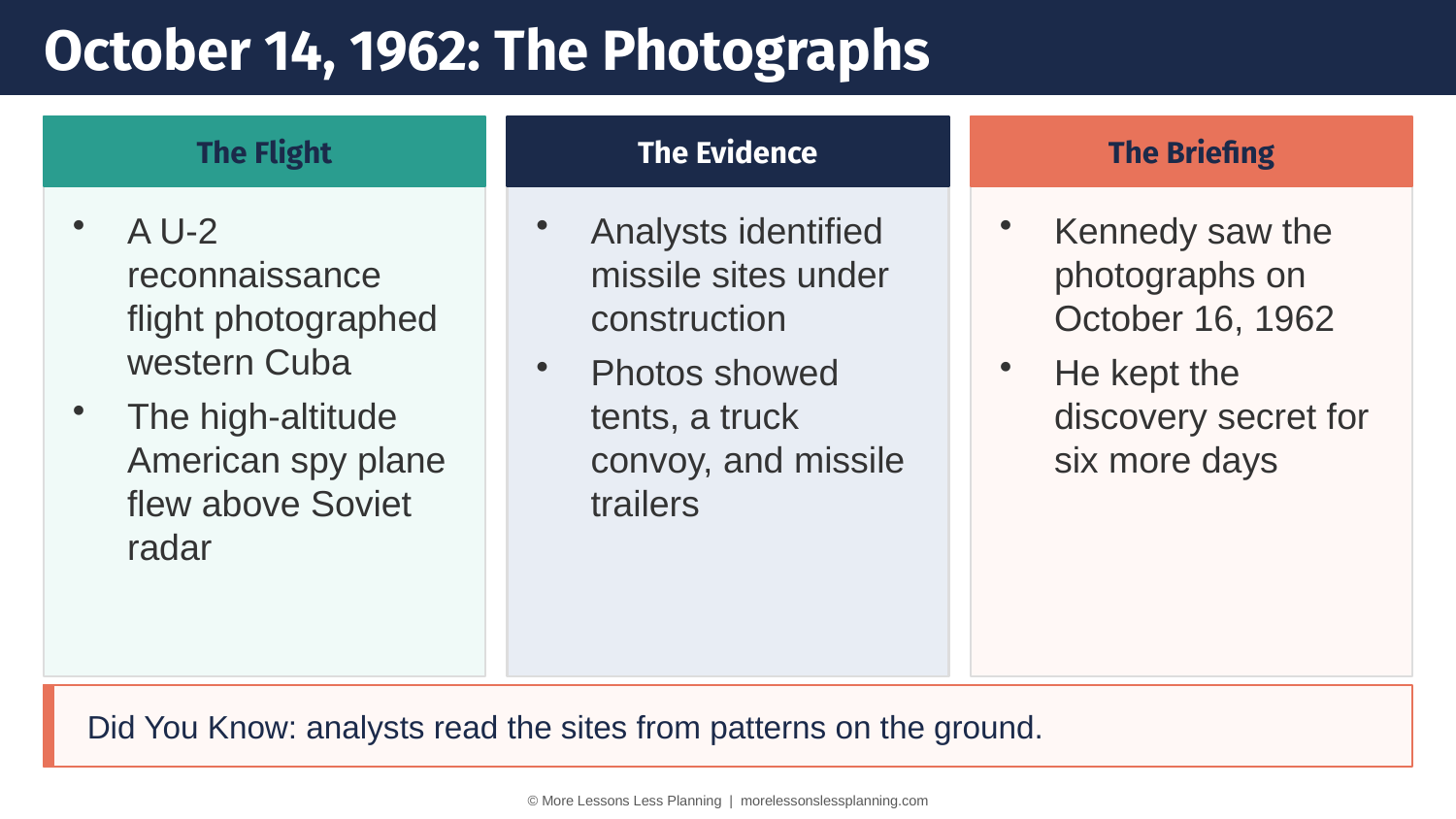

October 14, 1962: The Photographs

The Flight

The Evidence

The Briefing
A U-2 reconnaissance flight photographed western Cuba
The high-altitude American spy plane flew above Soviet radar
Analysts identified missile sites under construction
Photos showed tents, a truck convoy, and missile trailers
Kennedy saw the photographs on October 16, 1962
He kept the discovery secret for six more days

Did You Know: analysts read the sites from patterns on the ground.
© More Lessons Less Planning  |  morelessonslessplanning.com